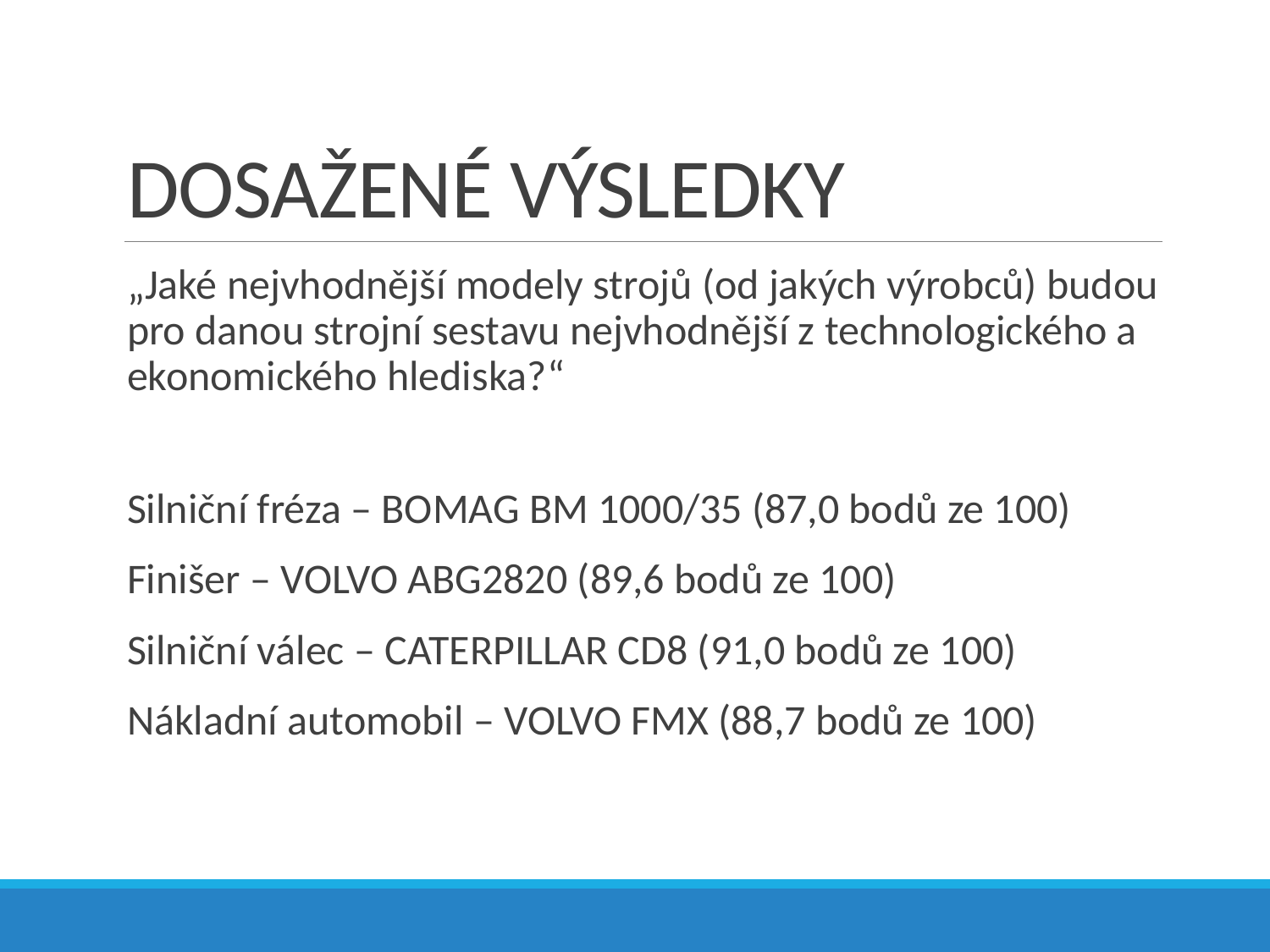

# DOSAŽENÉ VÝSLEDKY
„Jaké nejvhodnější modely strojů (od jakých výrobců) budou pro danou strojní sestavu nejvhodnější z technologického a ekonomického hlediska?“

Silniční fréza – BOMAG BM 1000/35 (87,0 bodů ze 100)
Finišer – VOLVO ABG2820 (89,6 bodů ze 100)
Silniční válec – CATERPILLAR CD8 (91,0 bodů ze 100)
Nákladní automobil – VOLVO FMX (88,7 bodů ze 100)